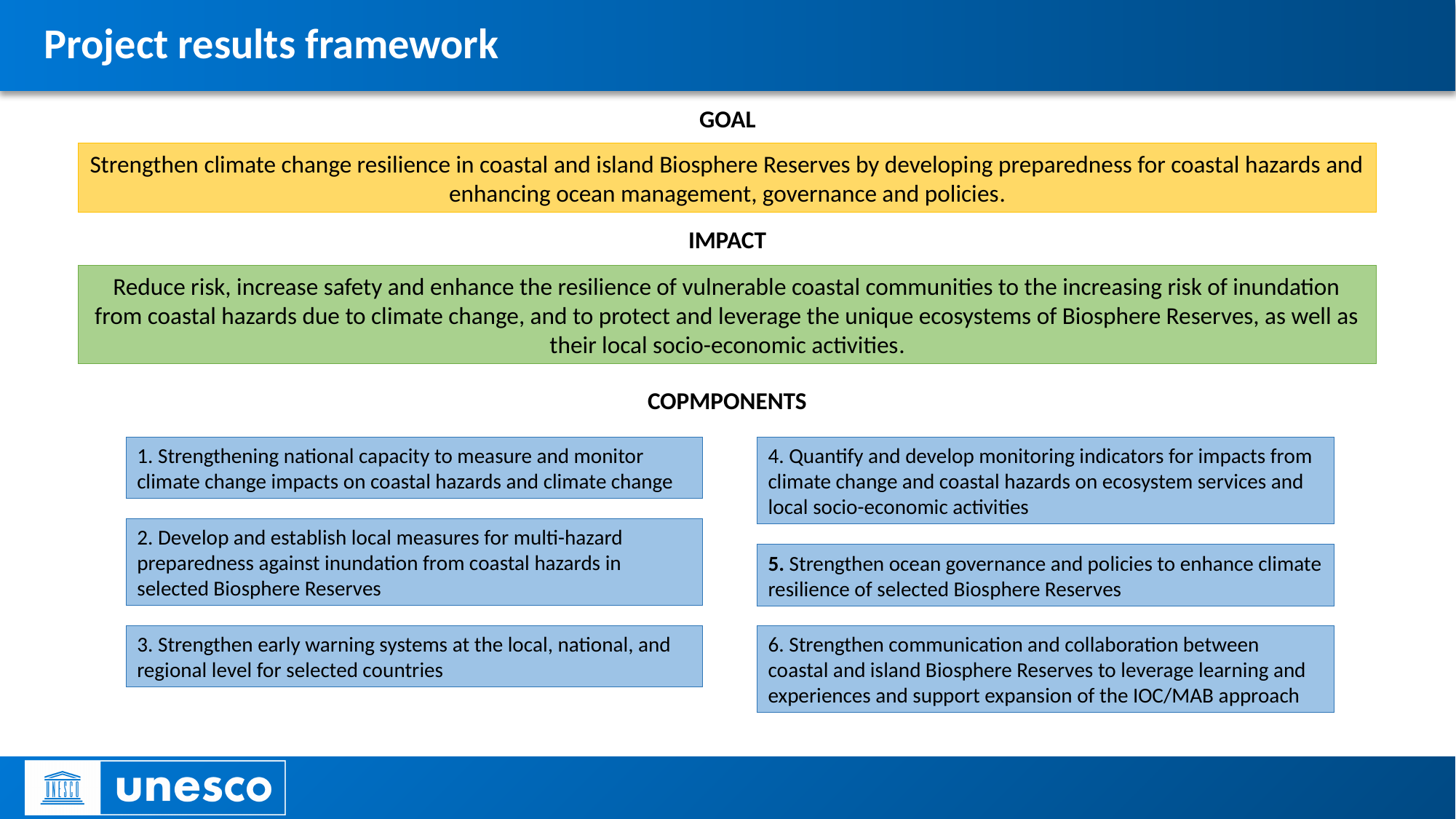

Project results framework
GOAL
Strengthen climate change resilience in coastal and island Biosphere Reserves by developing preparedness for coastal hazards and enhancing ocean management, governance and policies.
IMPACT
Reduce risk, increase safety and enhance the resilience of vulnerable coastal communities to the increasing risk of inundation from coastal hazards due to climate change, and to protect and leverage the unique ecosystems of Biosphere Reserves, as well as their local socio-economic activities.
COPMPONENTS
1. Strengthening national capacity to measure and monitor climate change impacts on coastal hazards and climate change
4. Quantify and develop monitoring indicators for impacts from climate change and coastal hazards on ecosystem services and local socio-economic activities
2. Develop and establish local measures for multi-hazard preparedness against inundation from coastal hazards in selected Biosphere Reserves
5. Strengthen ocean governance and policies to enhance climate resilience of selected Biosphere Reserves
3. Strengthen early warning systems at the local, national, and regional level for selected countries
6. Strengthen communication and collaboration between coastal and island Biosphere Reserves to leverage learning and experiences and support expansion of the IOC/MAB approach